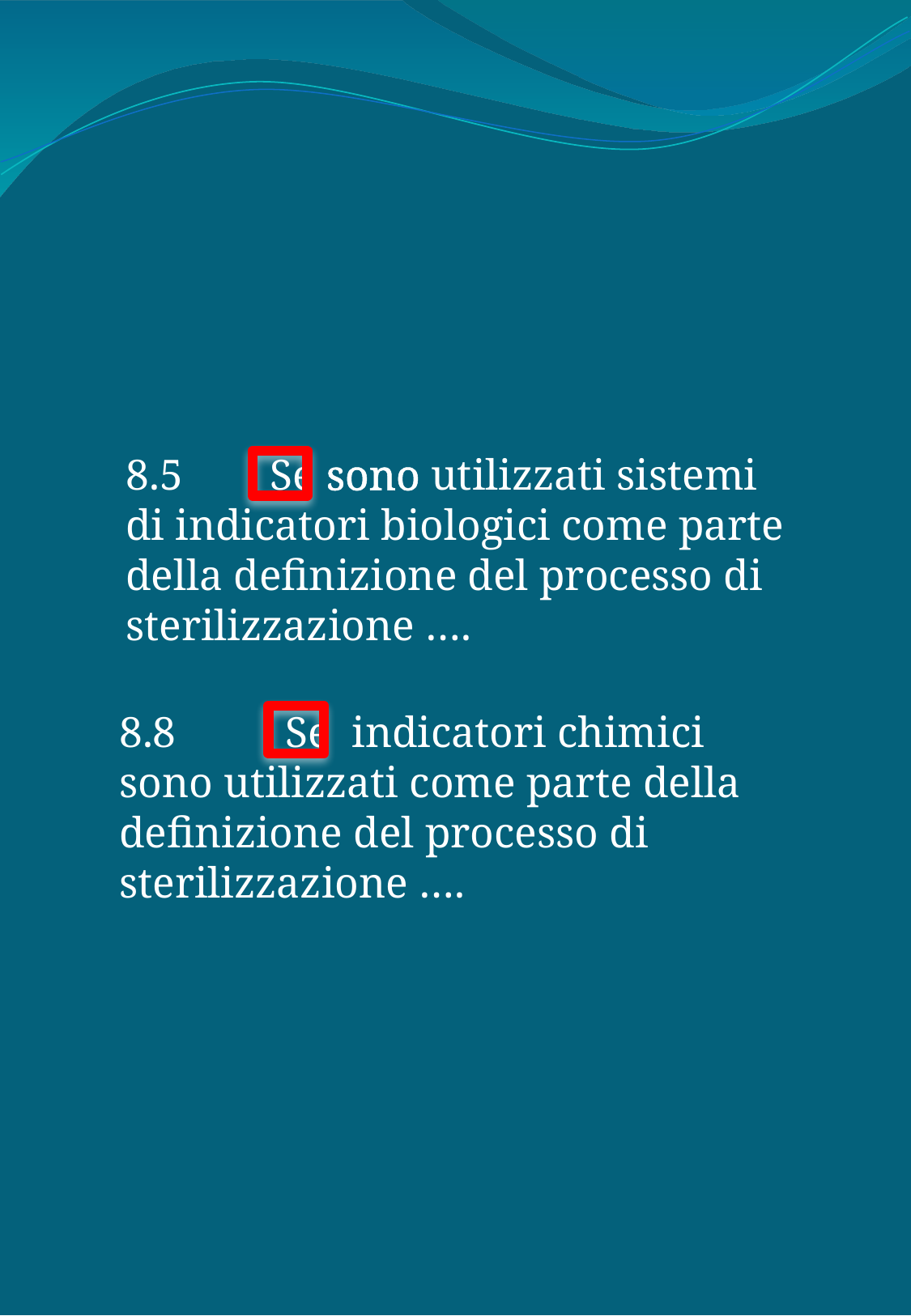

8.5        Se sono utilizzati sistemi di indicatori biologici come parte della definizione del processo di sterilizzazione ….

8.8          Se  indicatori chimici sono utilizzati come parte della definizione del processo di sterilizzazione ….